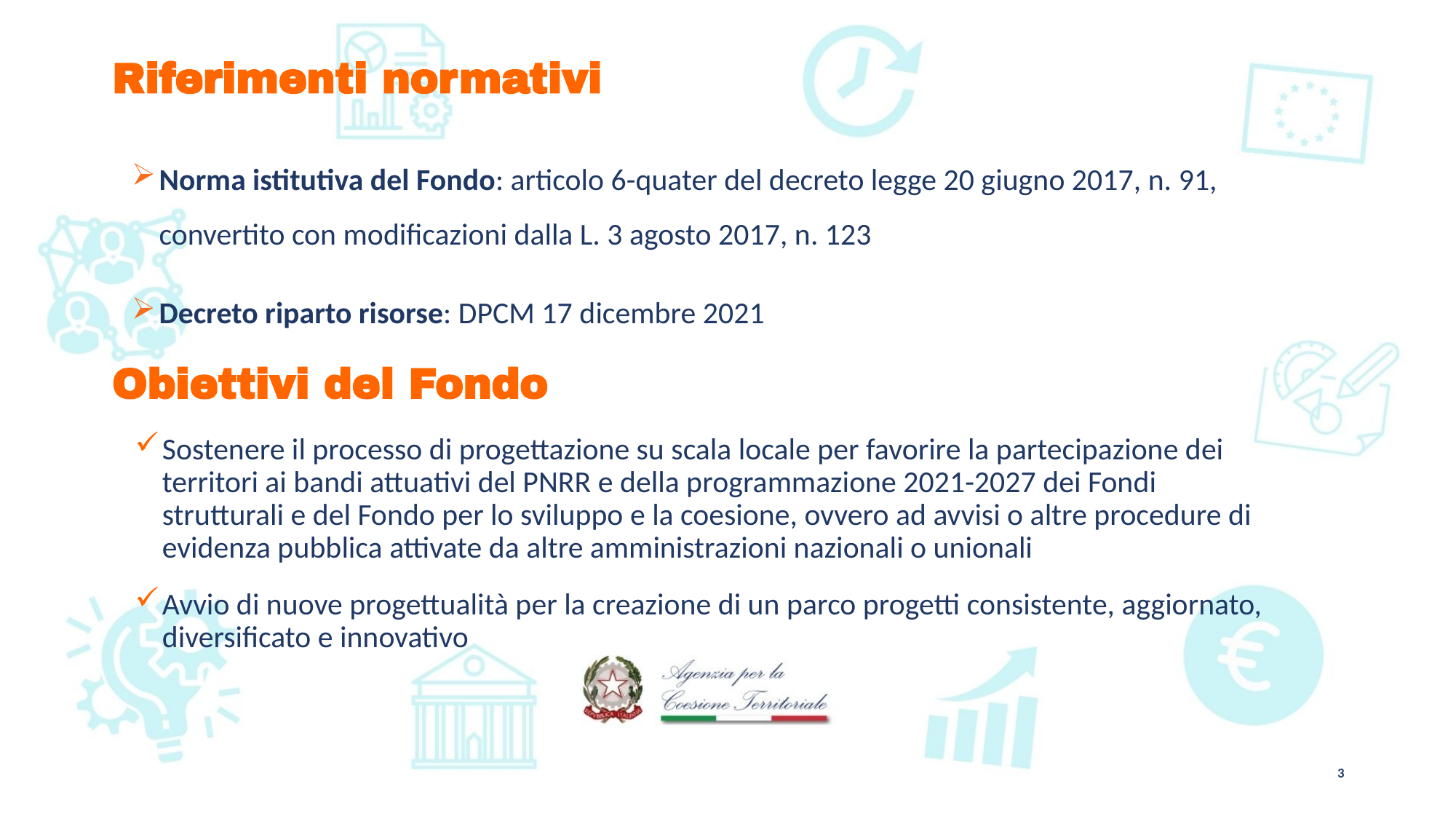

Riferimenti normativi
Norma istitutiva del Fondo: articolo 6-quater del decreto legge 20 giugno 2017, n. 91, convertito con modificazioni dalla L. 3 agosto 2017, n. 123
Decreto riparto risorse: DPCM 17 dicembre 2021
Obiettivi del Fondo
Sostenere il processo di progettazione su scala locale per favorire la partecipazione dei territori ai bandi attuativi del PNRR e della programmazione 2021-2027 dei Fondi strutturali e del Fondo per lo sviluppo e la coesione, ovvero ad avvisi o altre procedure di evidenza pubblica attivate da altre amministrazioni nazionali o unionali
Avvio di nuove progettualità per la creazione di un parco progetti consistente, aggiornato, diversificato e innovativo
3